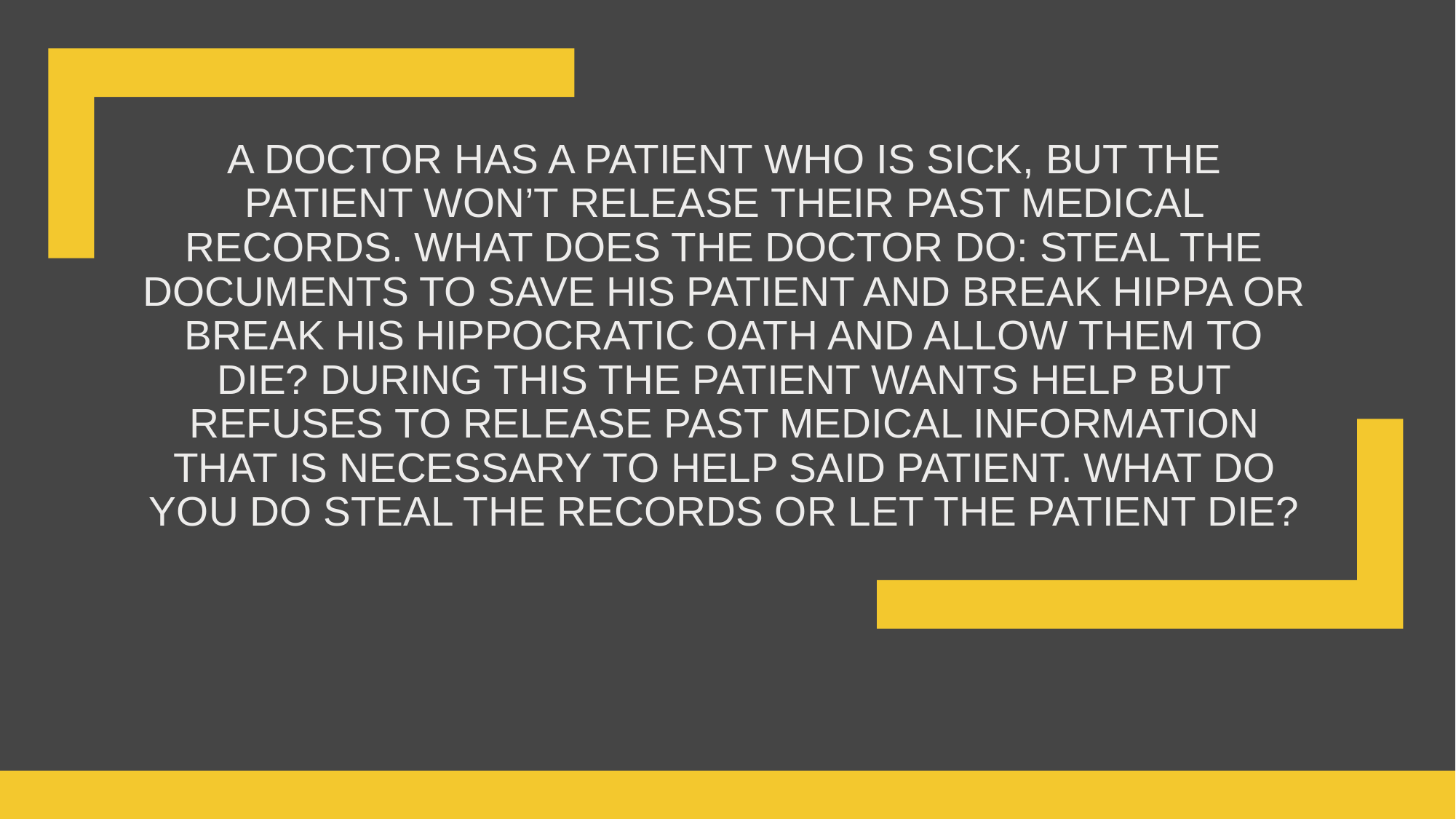

# A doctor has a patient who is sick, but the patient won’t release their past medical records. What does the doctor do: steal the documents to save his patient and break HIPPA or break his Hippocratic Oath and allow them to die? During this the patient wants help but refuses to release past medical information that is necessary to help said patient. What do you do steal the records or let the patient die?